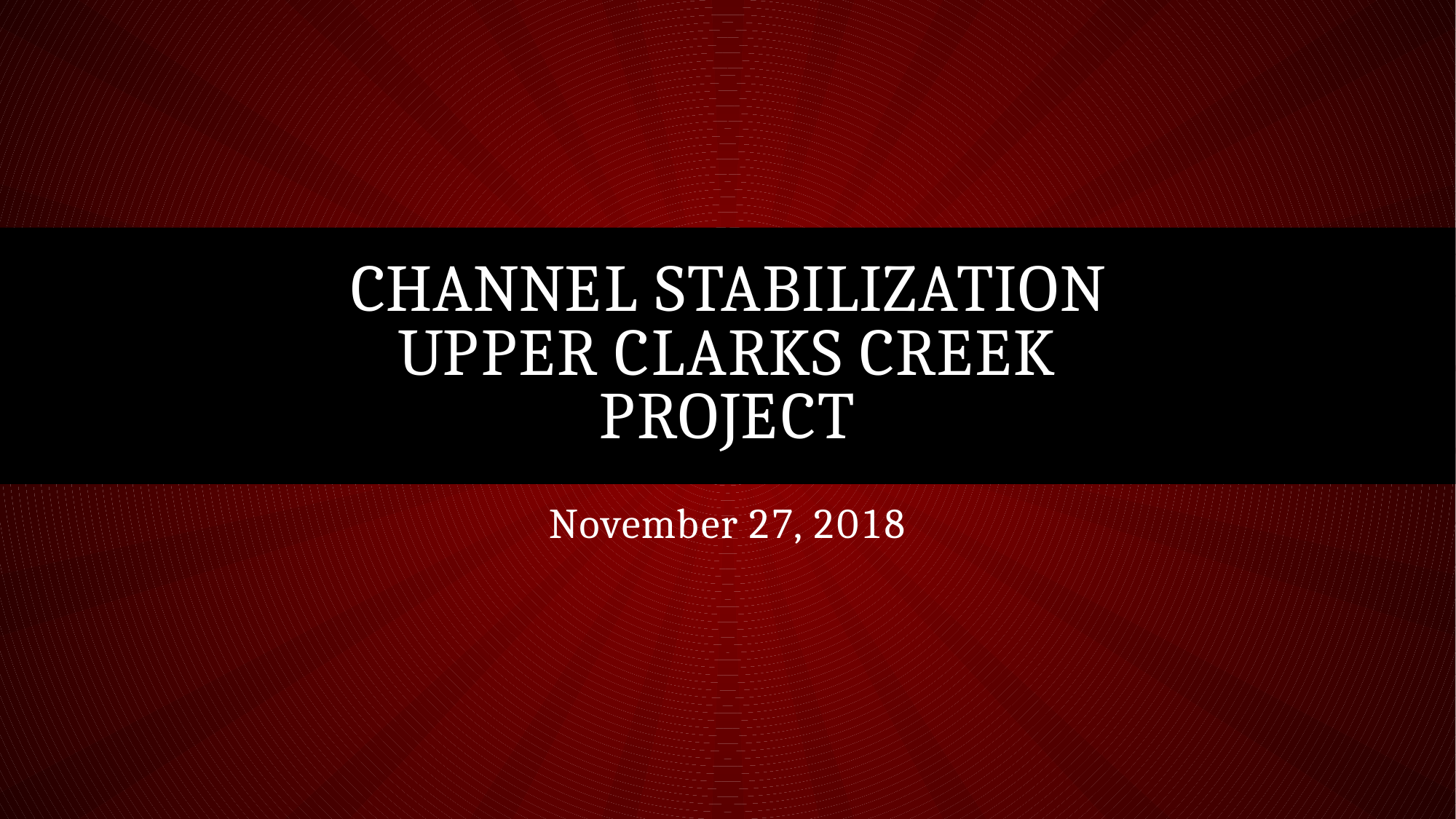

# Channel Stabilization Upper Clarks Creek Project
November 27, 2018